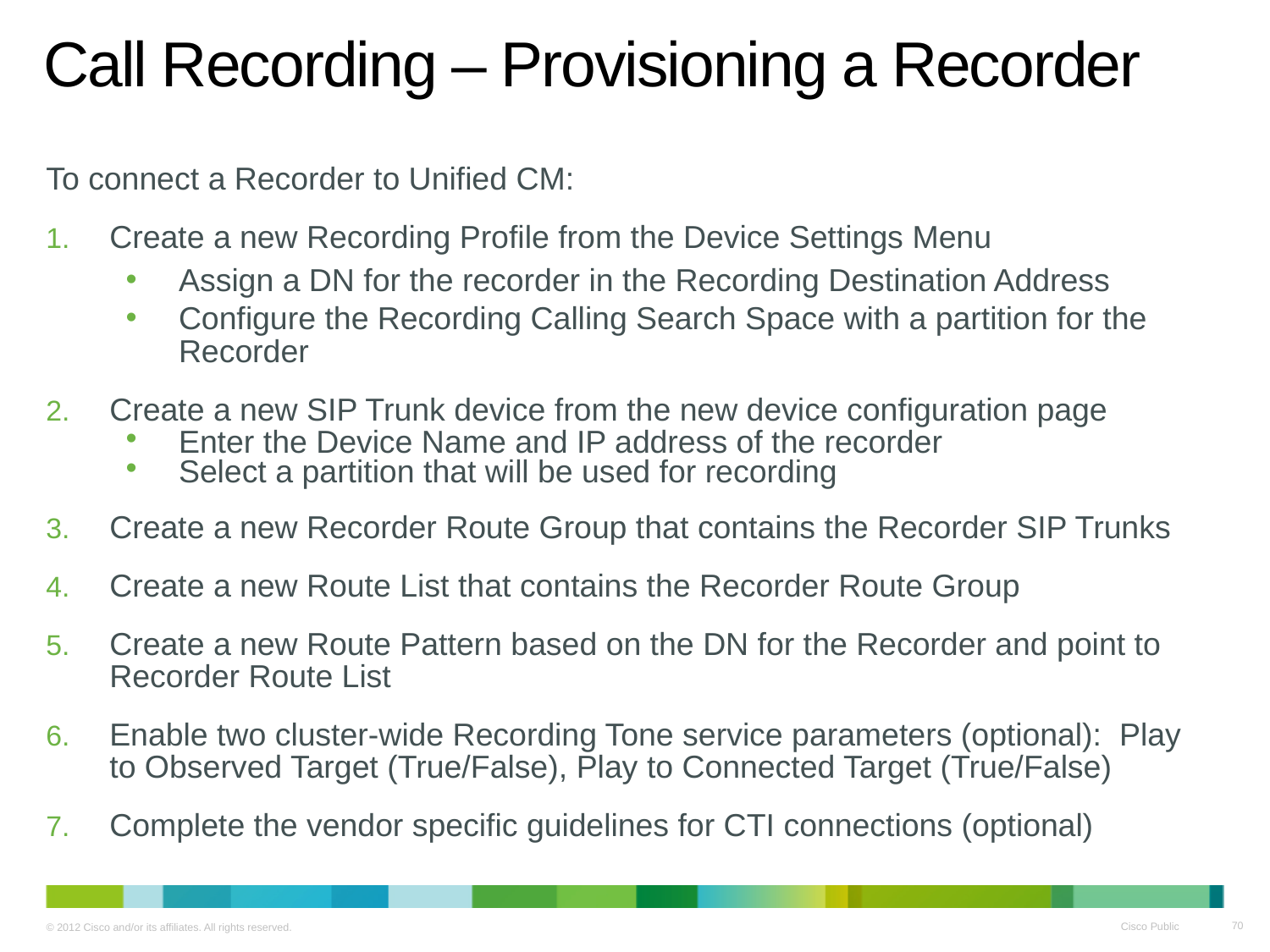

# Call Recording – Provisioning a Recorder
To connect a Recorder to Unified CM:
Create a new Recording Profile from the Device Settings Menu
Assign a DN for the recorder in the Recording Destination Address
Configure the Recording Calling Search Space with a partition for the Recorder
Create a new SIP Trunk device from the new device configuration page
Enter the Device Name and IP address of the recorder
Select a partition that will be used for recording
Create a new Recorder Route Group that contains the Recorder SIP Trunks
Create a new Route List that contains the Recorder Route Group
Create a new Route Pattern based on the DN for the Recorder and point to Recorder Route List
Enable two cluster-wide Recording Tone service parameters (optional):  Play to Observed Target (True/False), Play to Connected Target (True/False)
Complete the vendor specific guidelines for CTI connections (optional)